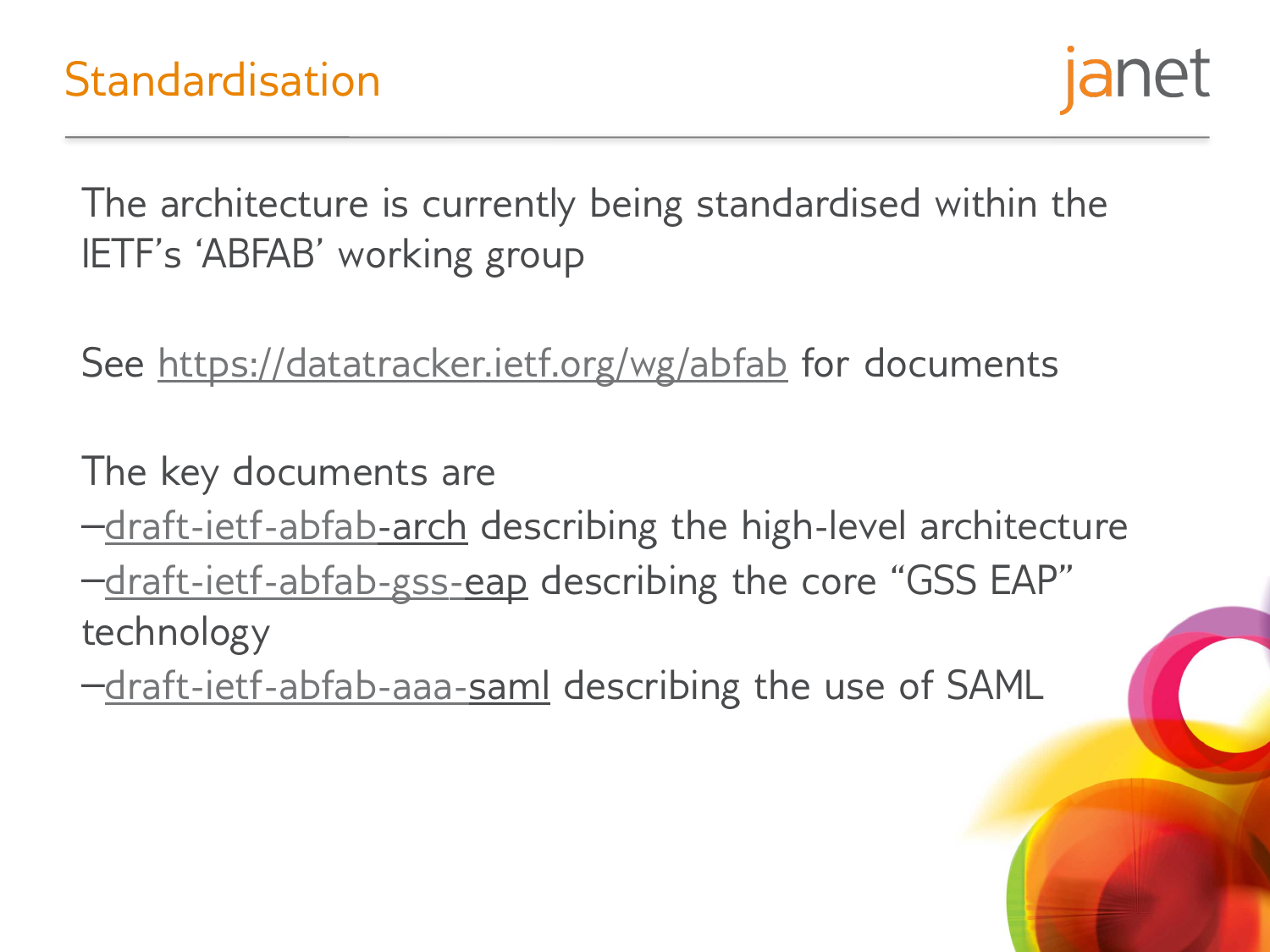

# Standardisation
The architecture is currently being standardised within the IETF’s ‘ABFAB’ working group

See https://datatracker.ietf.org/wg/abfab for documents

The key documents are
draft-ietf-abfab-arch describing the high-level architecture
draft-ietf-abfab-gss-eap describing the core “GSS EAP” technology
draft-ietf-abfab-aaa-saml describing the use of SAML